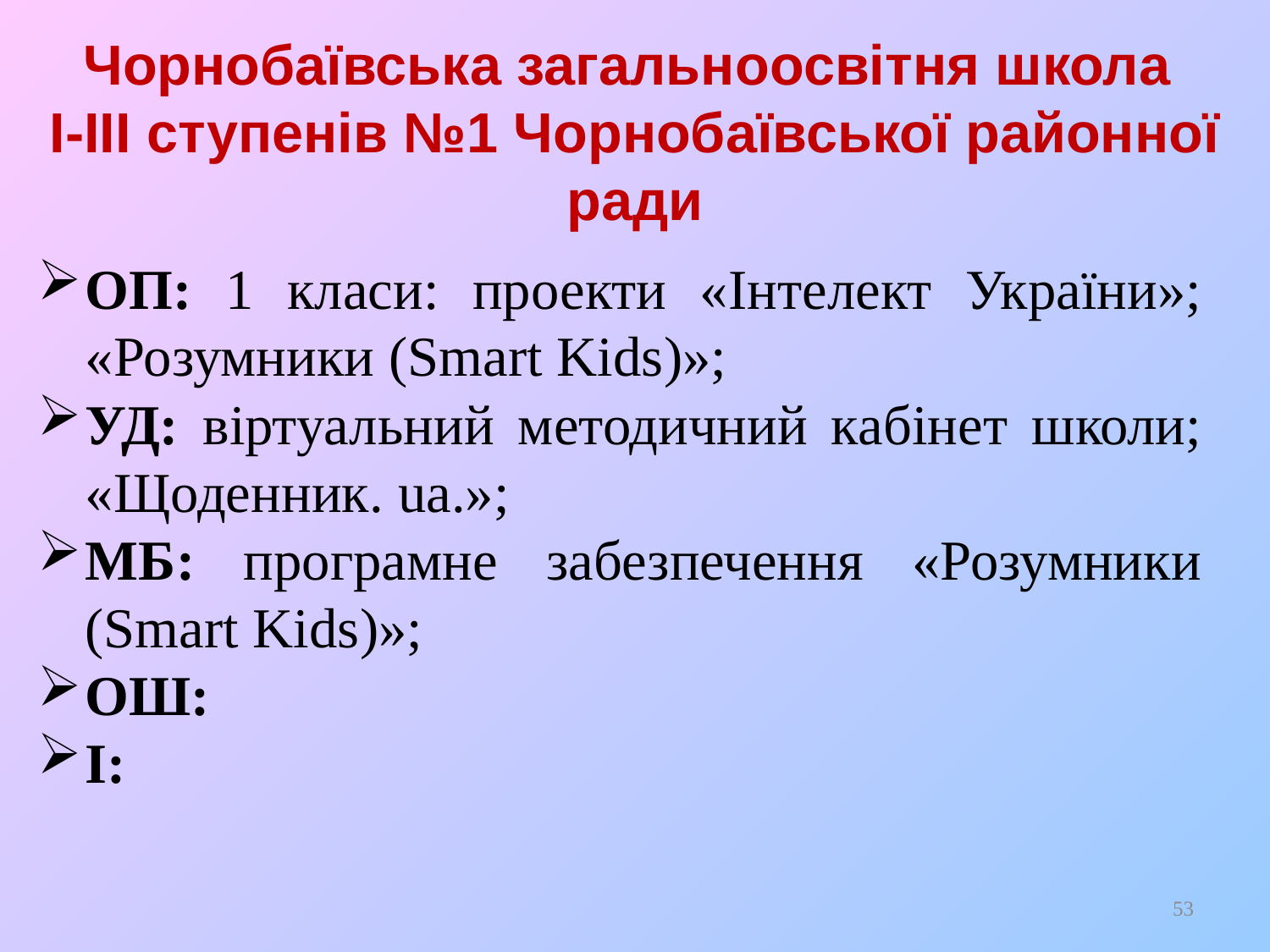

# Чорнобаївська загальноосвітня школа І-ІІІ ступенів №1 Чорнобаївської районної ради
ОП: 1 класи: проекти «Інтелект України»; «Розумники (Smart Kids)»;
УД: віртуальний методичний кабінет школи; «Щоденник. ua.»;
МБ: програмне забезпечення «Розумники (Smart Kids)»;
ОШ:
І:
53